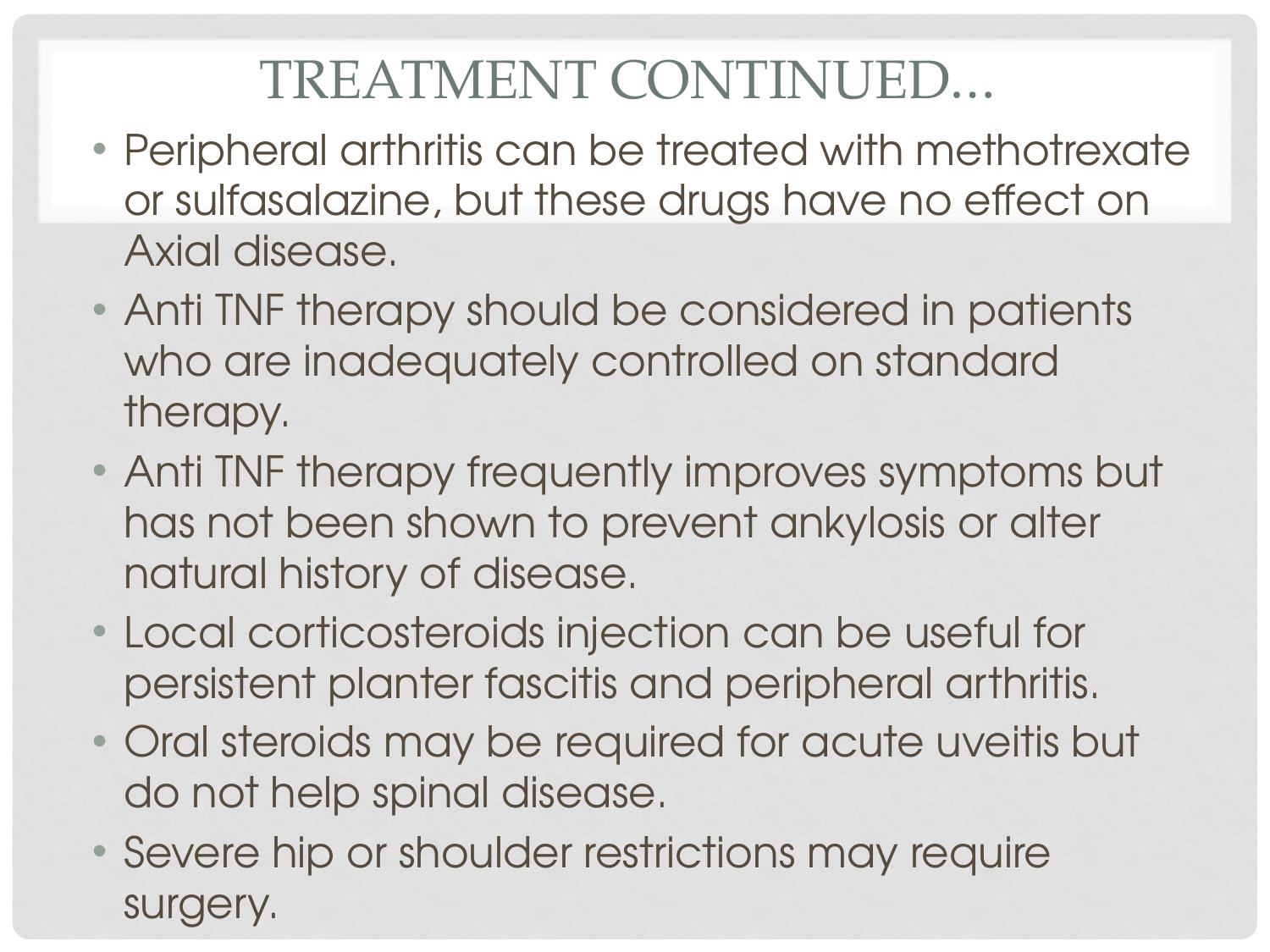

# TREATMENT CONTINUED…
Peripheral arthritis can be treated with methotrexate or sulfasalazine, but these drugs have no effect on Axial disease.
Anti TNF therapy should be considered in patients who are inadequately controlled on standard therapy.
Anti TNF therapy frequently improves symptoms but has not been shown to prevent ankylosis or alter natural history of disease.
Local corticosteroids injection can be useful for persistent planter fascitis and peripheral arthritis.
Oral steroids may be required for acute uveitis but do not help spinal disease.
Severe hip or shoulder restrictions may require surgery.